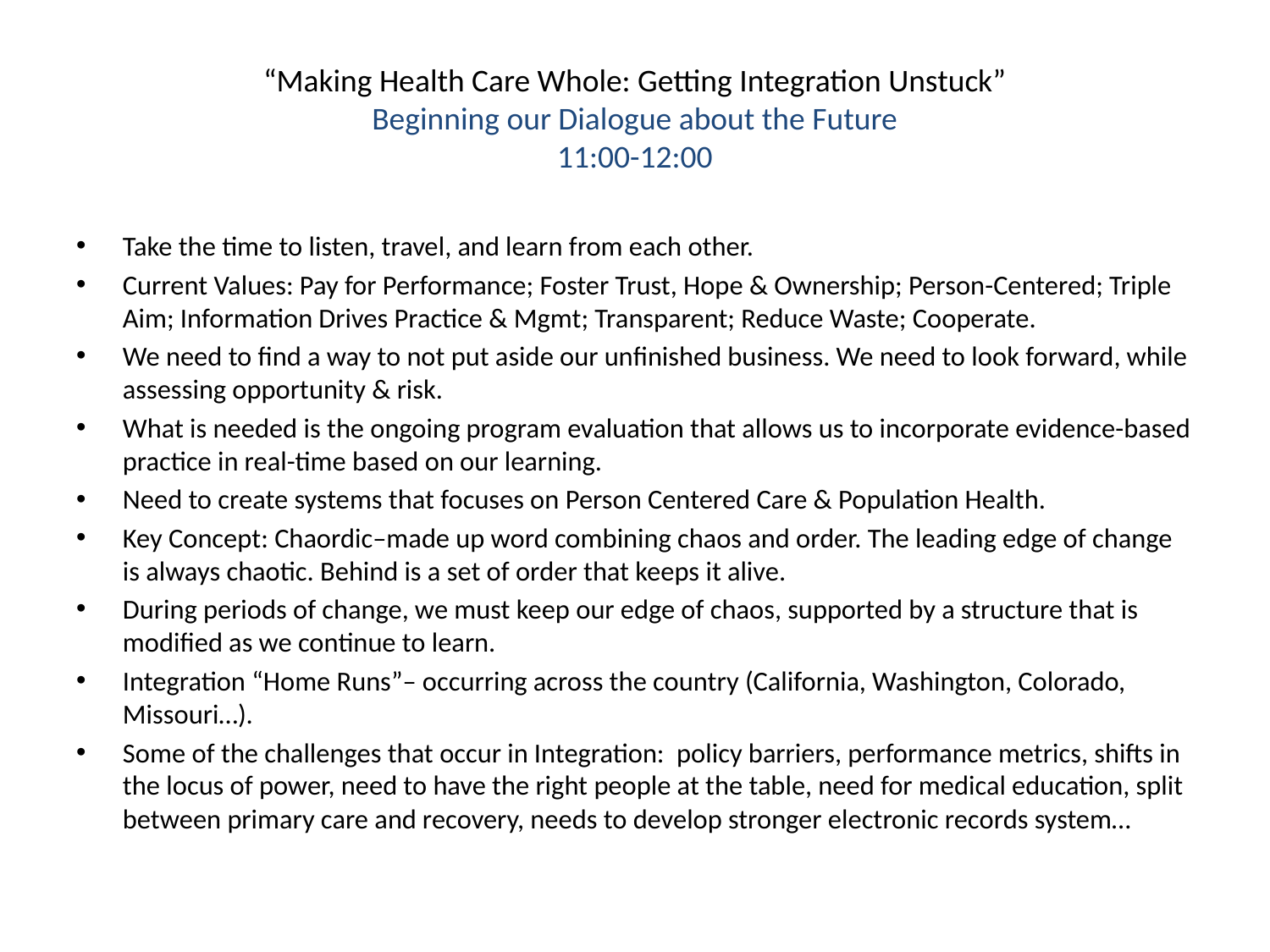

# “Making Health Care Whole: Getting Integration Unstuck” Beginning our Dialogue about the Future 11:00-12:00
Take the time to listen, travel, and learn from each other.
Current Values: Pay for Performance; Foster Trust, Hope & Ownership; Person-Centered; Triple Aim; Information Drives Practice & Mgmt; Transparent; Reduce Waste; Cooperate.
We need to find a way to not put aside our unfinished business. We need to look forward, while assessing opportunity & risk.
What is needed is the ongoing program evaluation that allows us to incorporate evidence-based practice in real-time based on our learning.
Need to create systems that focuses on Person Centered Care & Population Health.
Key Concept: Chaordic–made up word combining chaos and order. The leading edge of change is always chaotic. Behind is a set of order that keeps it alive.
During periods of change, we must keep our edge of chaos, supported by a structure that is modified as we continue to learn.
Integration “Home Runs”– occurring across the country (California, Washington, Colorado, Missouri…).
Some of the challenges that occur in Integration:  policy barriers, performance metrics, shifts in the locus of power, need to have the right people at the table, need for medical education, split between primary care and recovery, needs to develop stronger electronic records system…